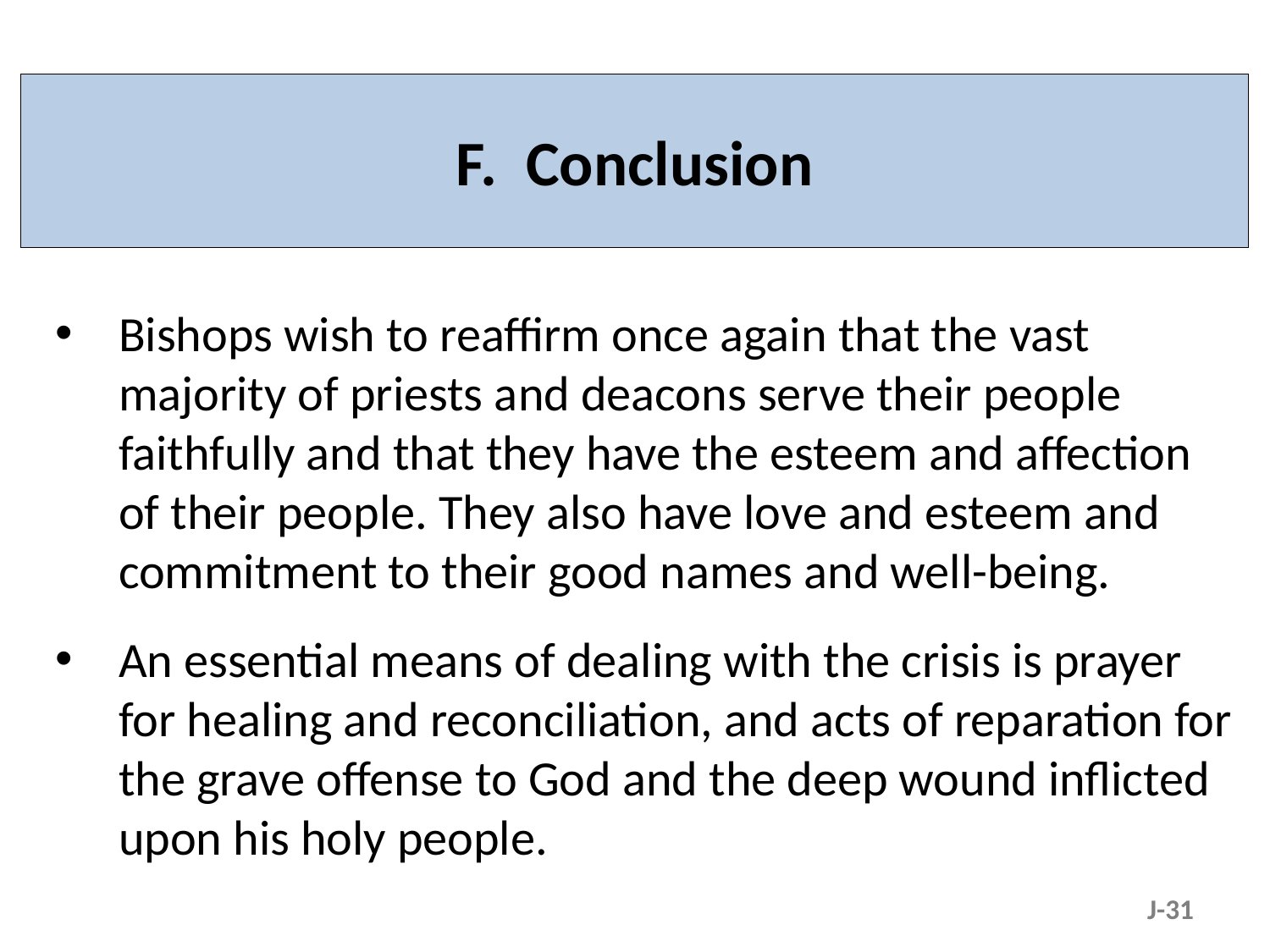

# F.  Conclusion
Bishops wish to reaffirm once again that the vast majority of priests and deacons serve their people faithfully and that they have the esteem and affection of their people. They also have love and esteem and commitment to their good names and well-being.

An essential means of dealing with the crisis is prayer for healing and reconciliation, and acts of reparation for the grave offense to God and the deep wound inflicted upon his holy people.
J-31